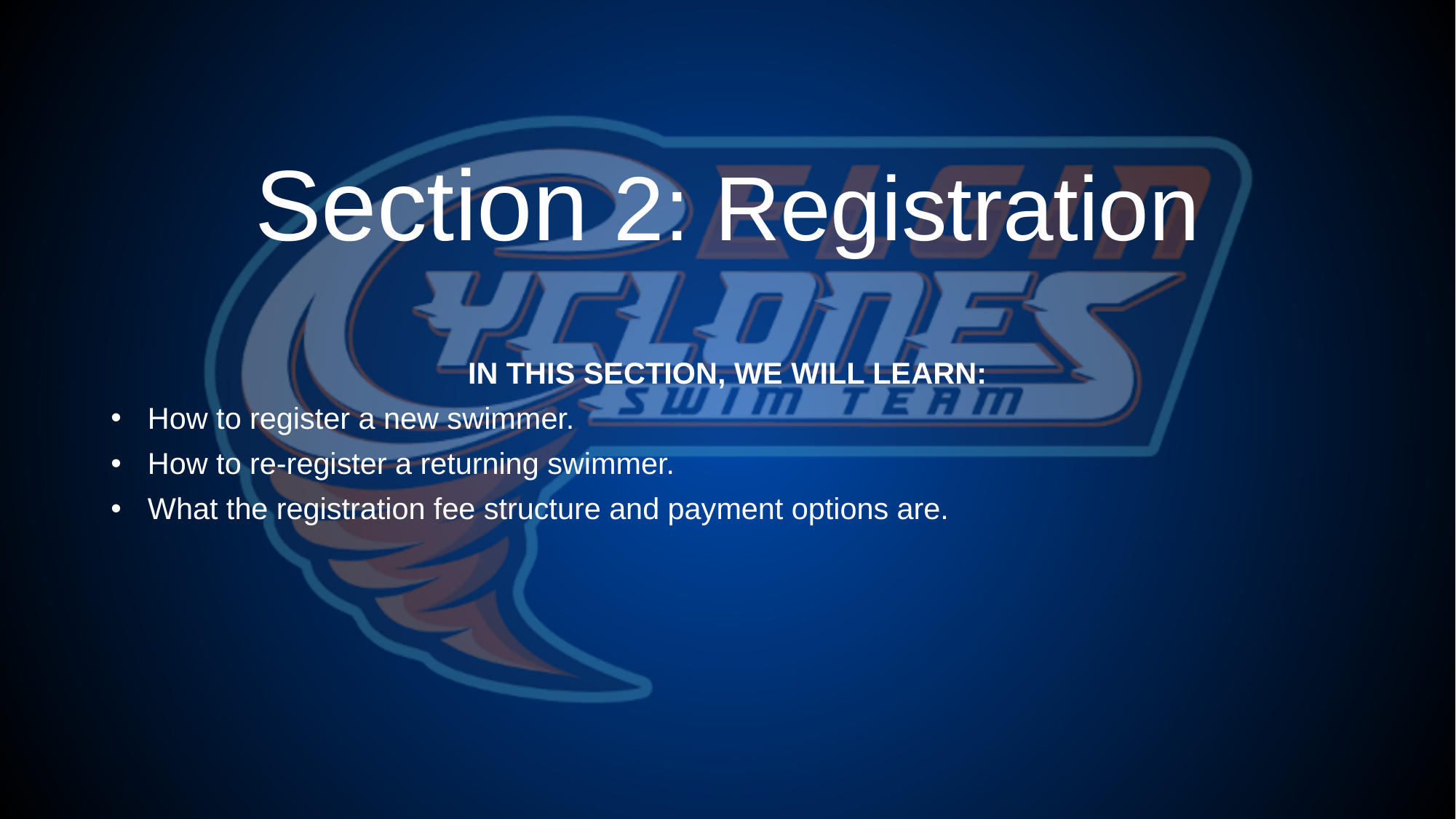

# Section 2: Registration
IN THIS SECTION, WE WILL LEARN:
How to register a new swimmer.
How to re-register a returning swimmer.
What the registration fee structure and payment options are.